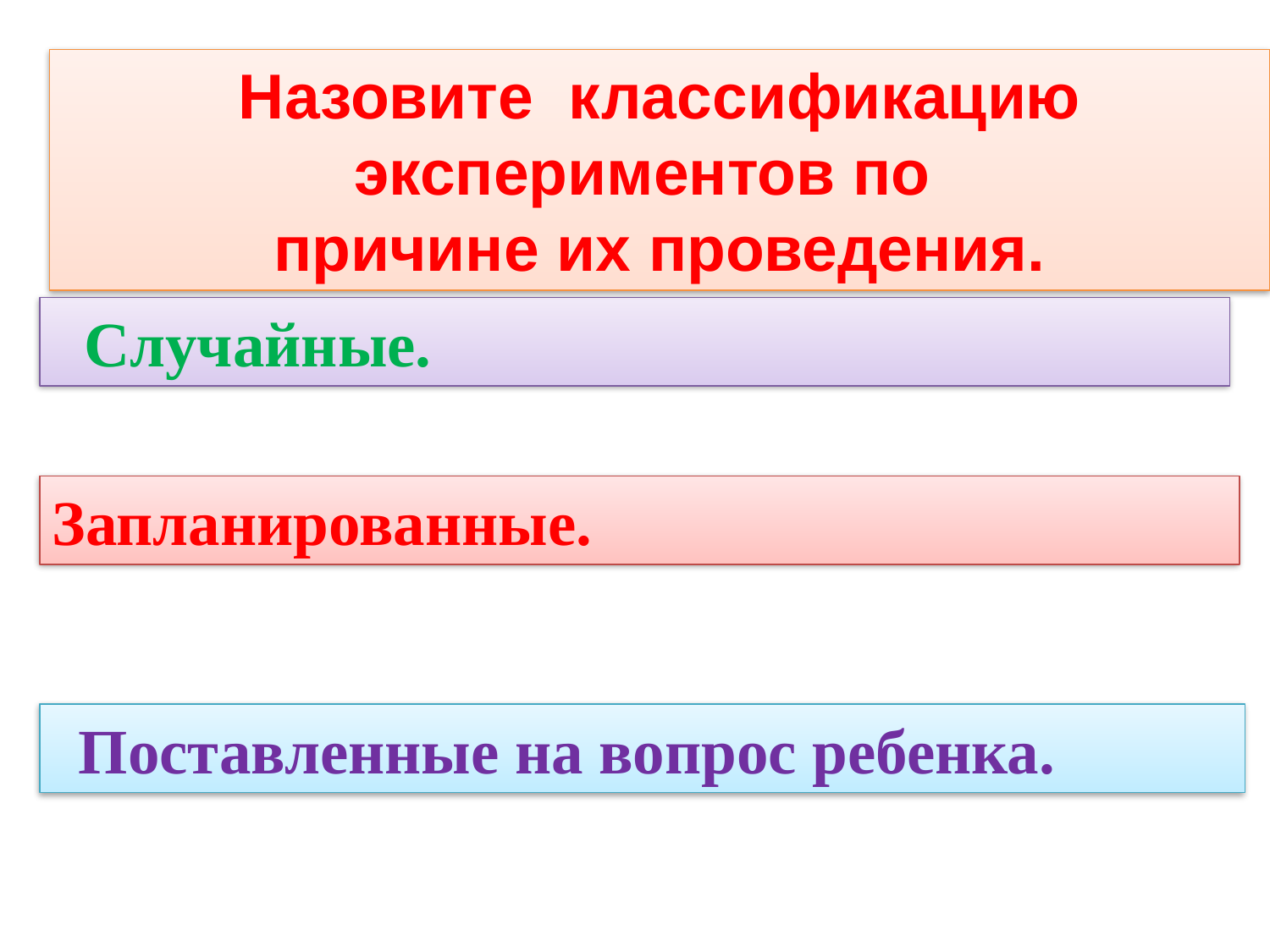

Назовите  классификацию экспериментов по
причине их проведения.
  Случайные.
Запланированные.
  Поставленные на вопрос ребенка.